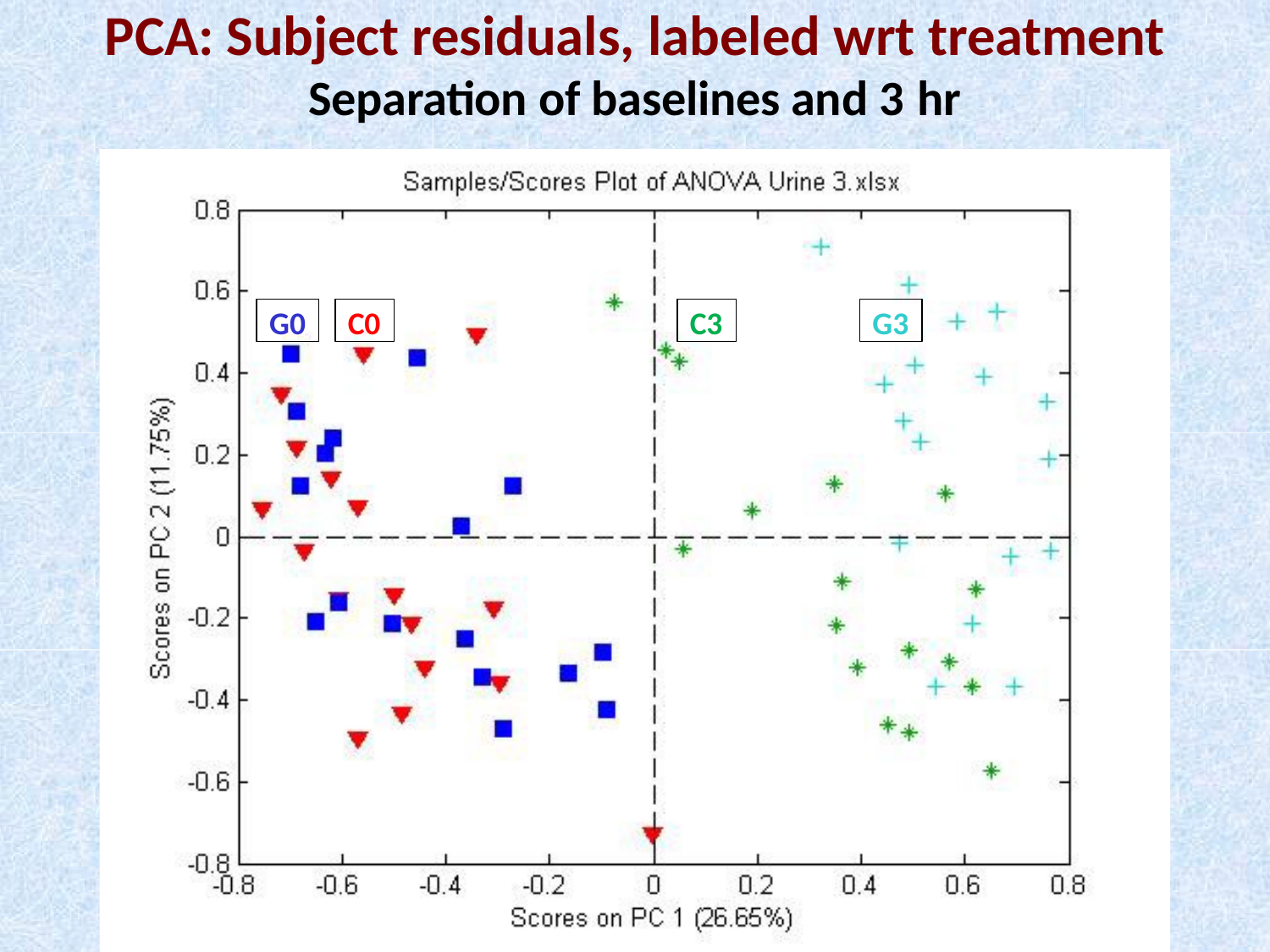

# PCA: Subject residuals, labeled wrt treatment
Separation of baselines and 3 hr

G0
C0
C3
G3